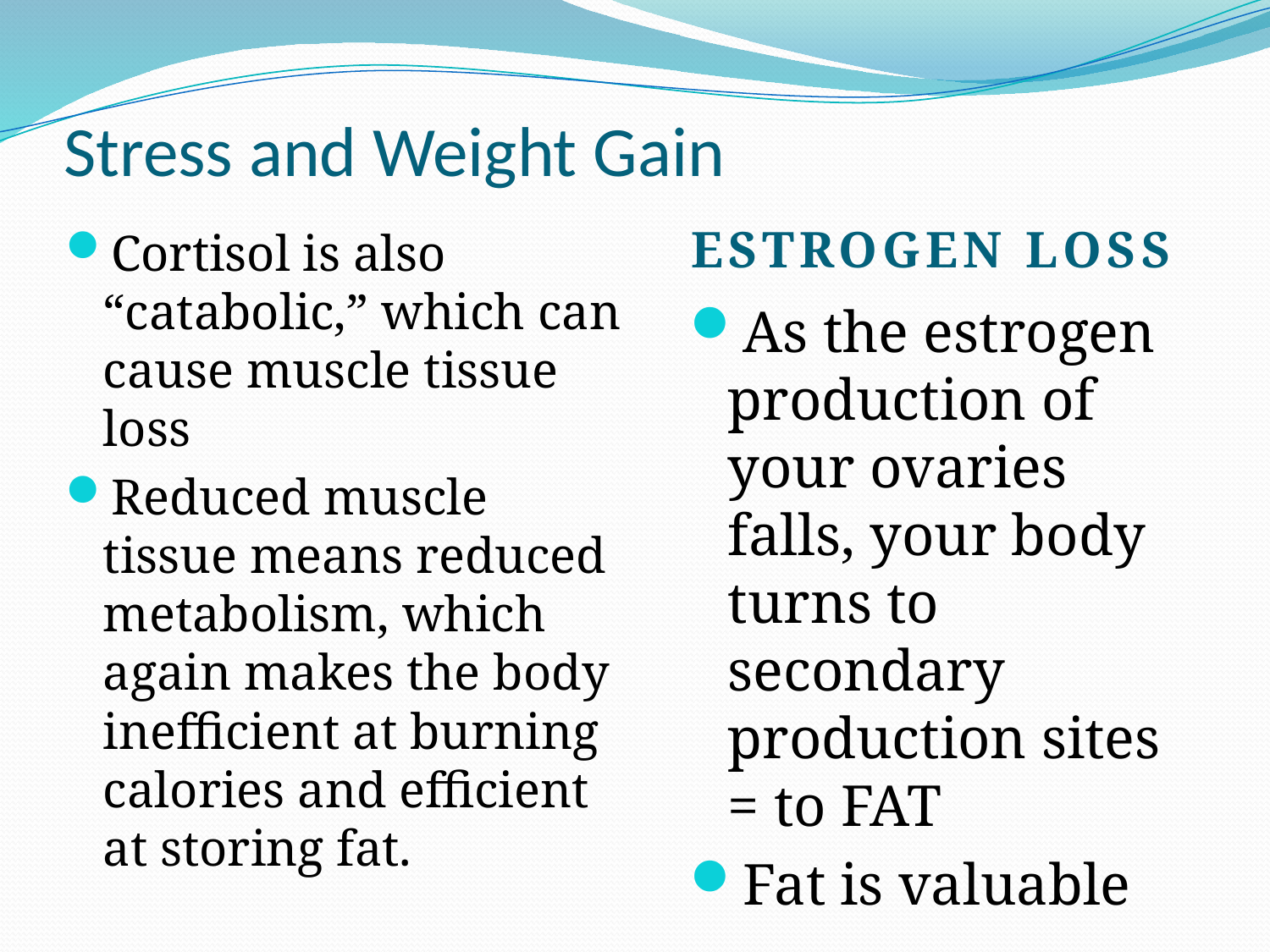

# Stress and Weight Gain
ESTROGEN LOSS
Cortisol is also “catabolic,” which can cause muscle tissue loss
Reduced muscle tissue means reduced metabolism, which again makes the body inefficient at burning calories and efficient at storing fat.
As the estrogen production of your ovaries falls, your body turns to secondary production sites = to FAT
Fat is valuable